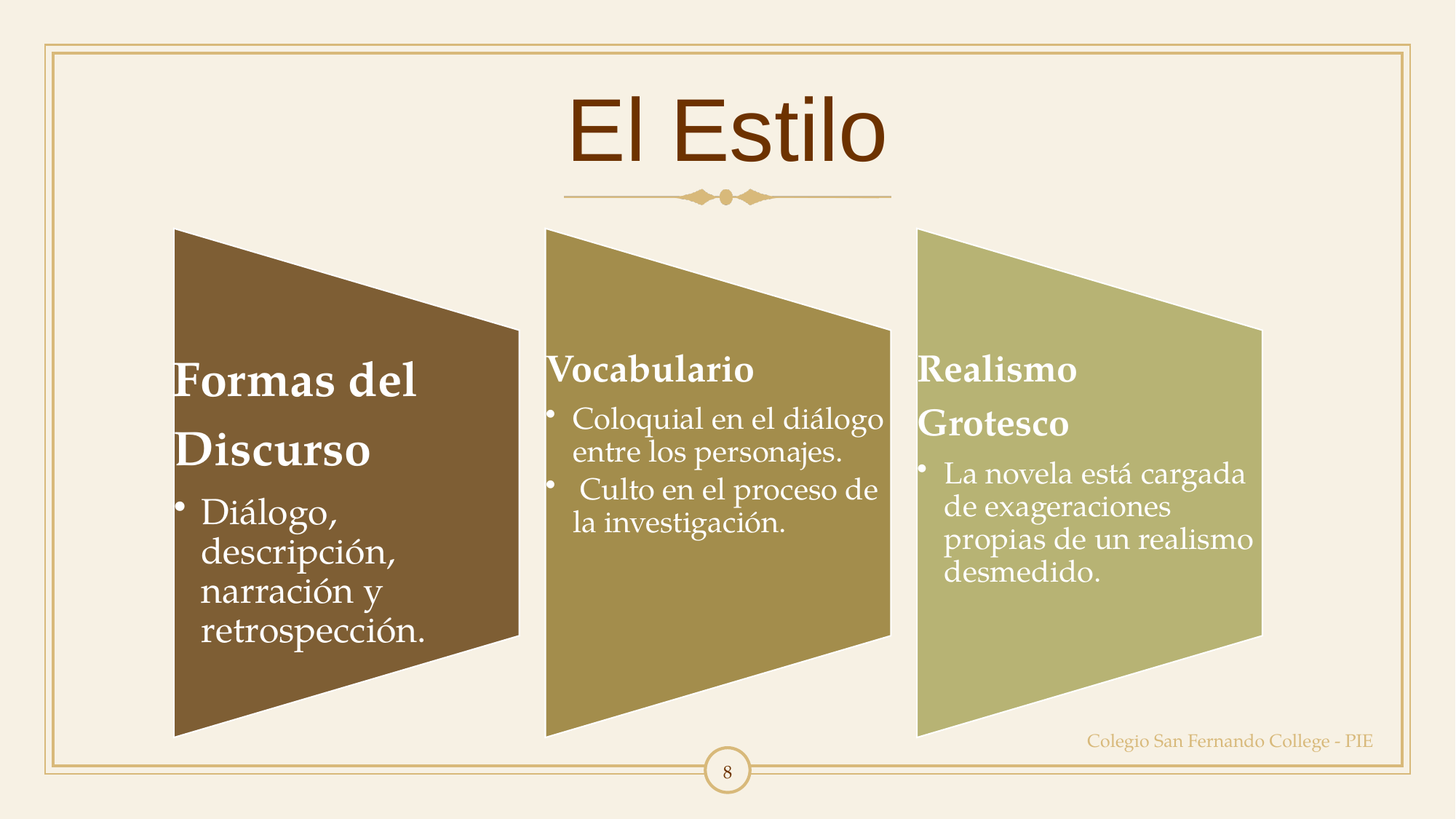

# El Estilo
Formas del
Discurso
Diálogo, descripción, narración y retrospección.
Vocabulario
Coloquial en el diálogo entre los personajes.
 Culto en el proceso de la investigación.
Realismo
Grotesco
La novela está cargada de exageraciones propias de un realismo desmedido.
Colegio San Fernando College - PIE
8